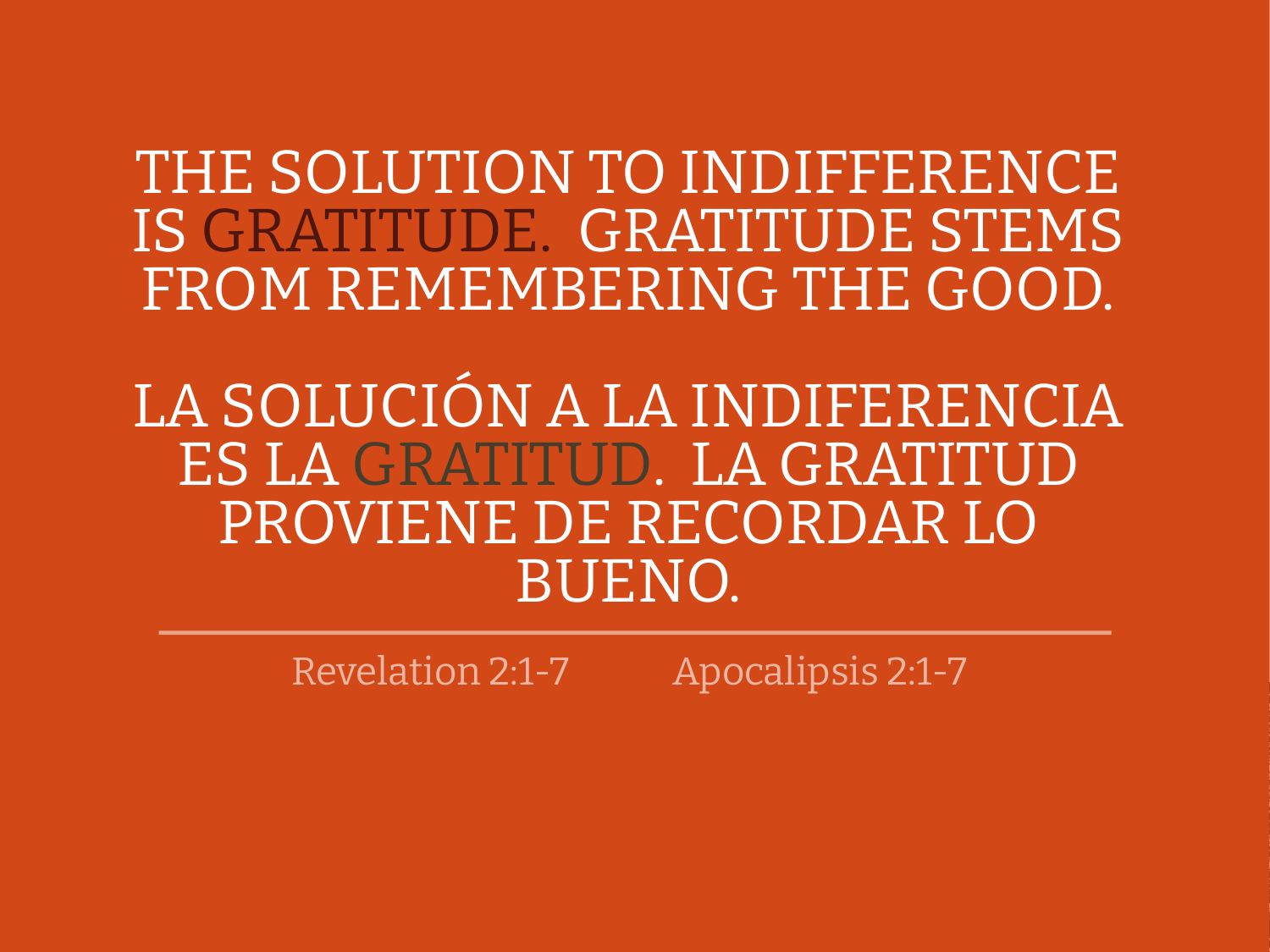

# The Solution to indifference is gratitude.  Gratitude stems from REMEMBERING the good. La solución a la indiferencia es la gratitud.  La gratitud proviene de RECORDAR lo bueno.

Revelation 2:1-7	Apocalipsis 2:1-7